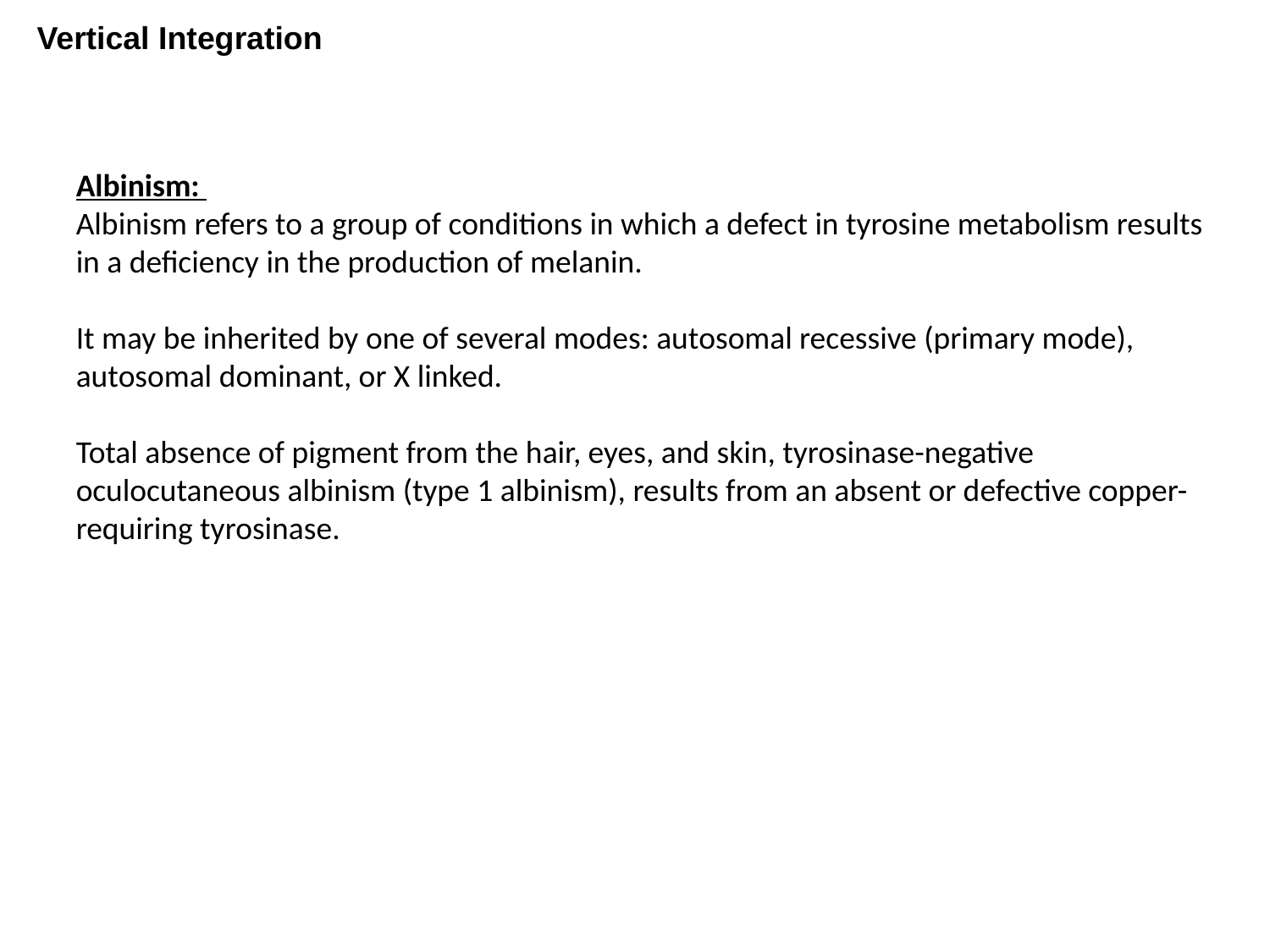

Vertical Integration
Albinism:
Albinism refers to a group of conditions in which a defect in tyrosine metabolism results in a deficiency in the production of melanin.

It may be inherited by one of several modes: autosomal recessive (primary mode), autosomal dominant, or X linked.

Total absence of pigment from the hair, eyes, and skin, tyrosinase-negative oculocutaneous albinism (type 1 albinism), results from an absent or defective copper-requiring tyrosinase.